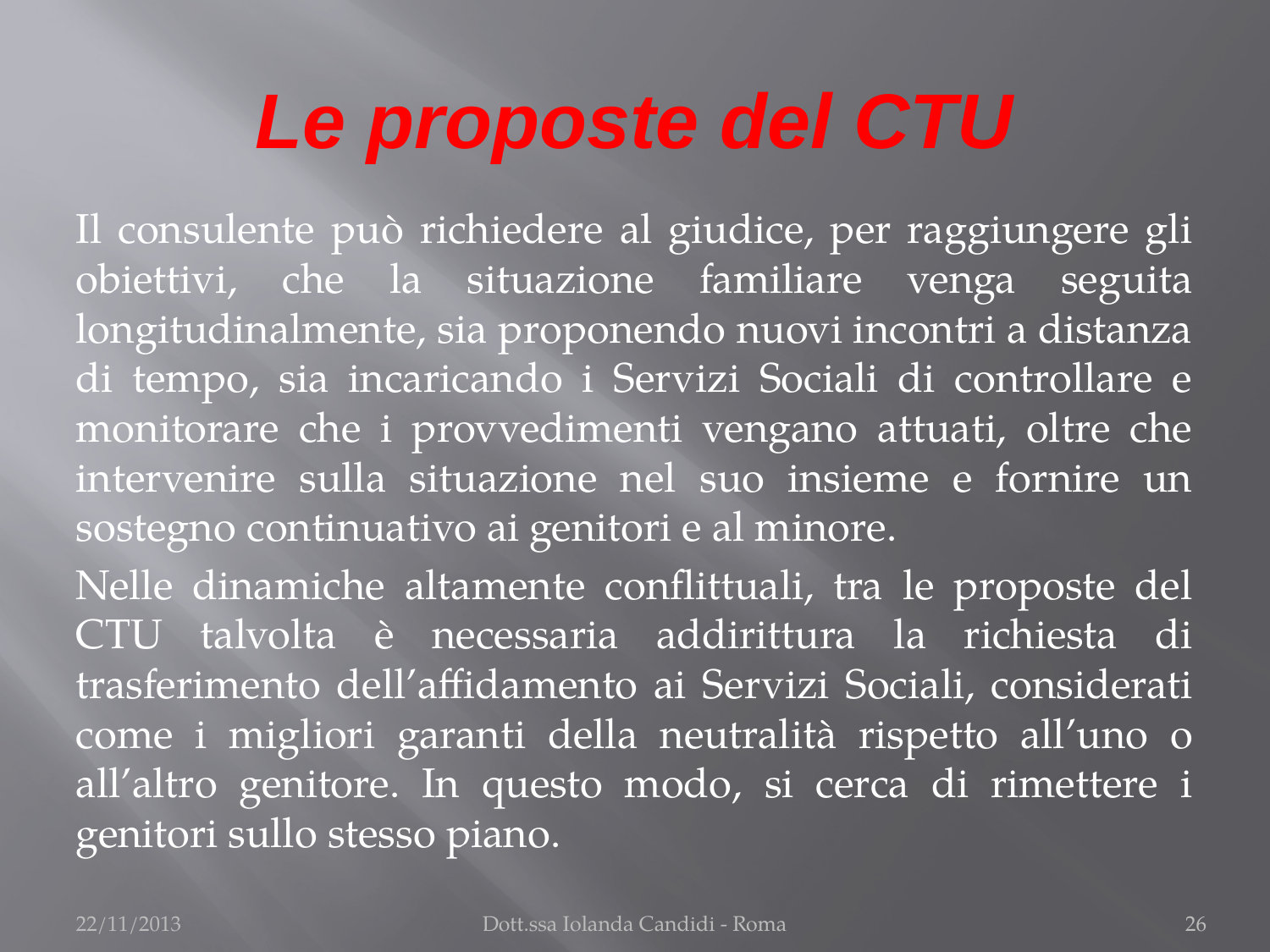

# Le proposte del CTU
Il consulente può richiedere al giudice, per raggiungere gli obiettivi, che la situazione familiare venga seguita longitudinalmente, sia proponendo nuovi incontri a distanza di tempo, sia incaricando i Servizi Sociali di controllare e monitorare che i provvedimenti vengano attuati, oltre che intervenire sulla situazione nel suo insieme e fornire un sostegno continuativo ai genitori e al minore.
Nelle dinamiche altamente conflittuali, tra le proposte del CTU talvolta è necessaria addirittura la richiesta di trasferimento dell’affidamento ai Servizi Sociali, considerati come i migliori garanti della neutralità rispetto all’uno o all’altro genitore. In questo modo, si cerca di rimettere i genitori sullo stesso piano.
22/11/2013
Dott.ssa Iolanda Candidi - Roma
26